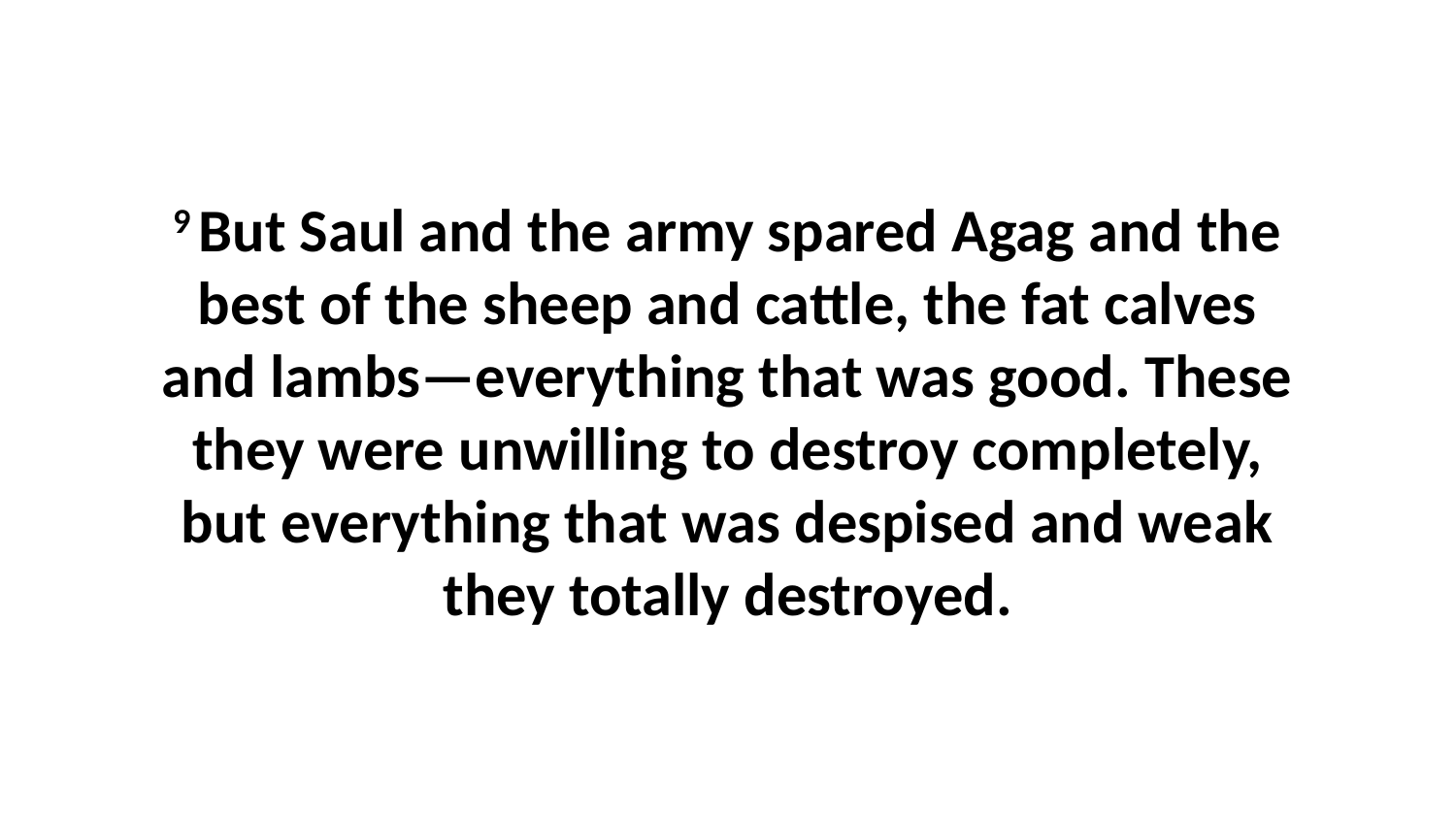

9 But Saul and the army spared Agag and the best of the sheep and cattle, the fat calves and lambs—everything that was good. These they were unwilling to destroy completely, but everything that was despised and weak they totally destroyed.